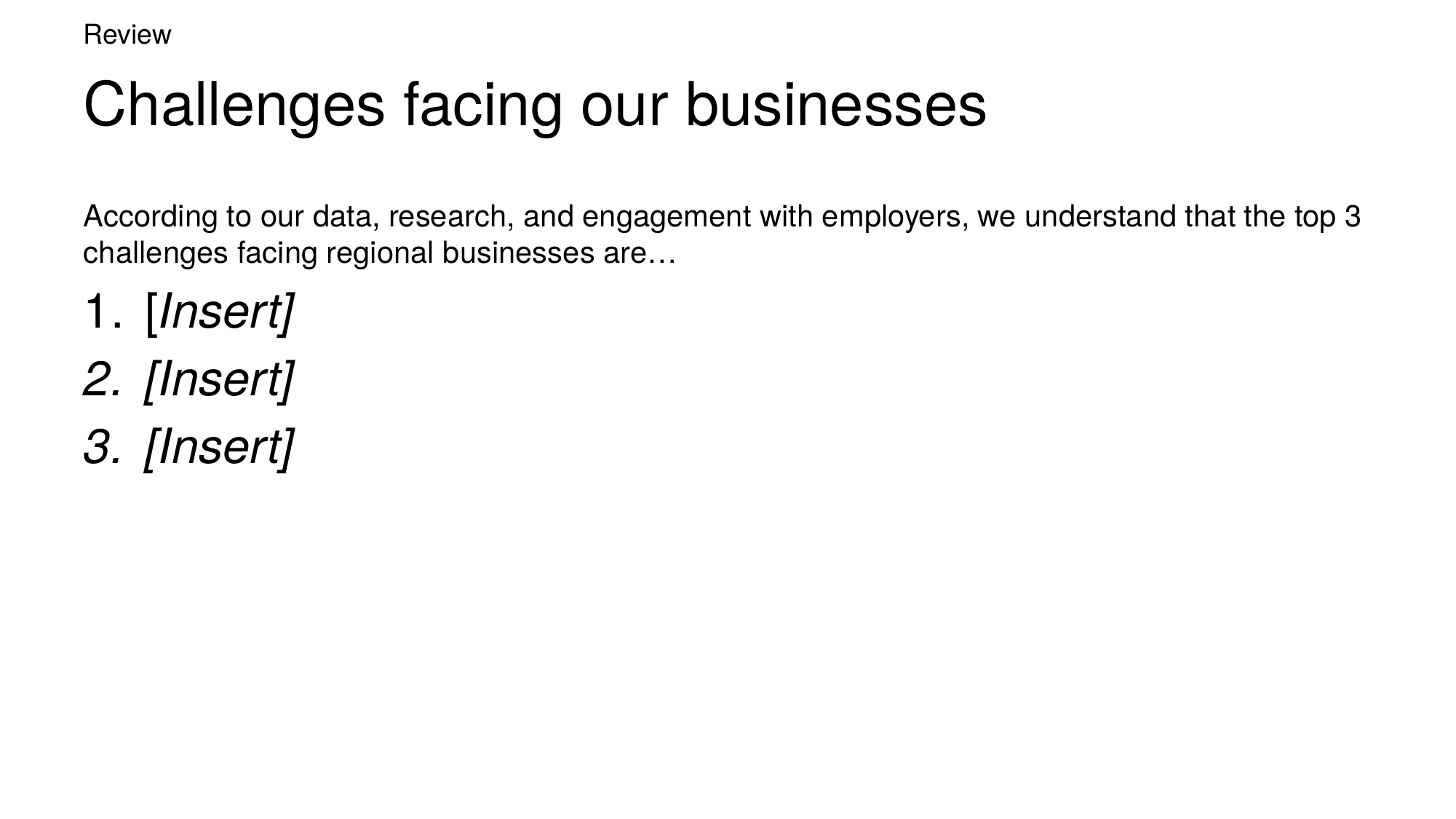

Review
# Challenges facing our businesses
According to our data, research, and engagement with employers, we understand that the top 3 challenges facing regional businesses are…
[Insert]
[Insert]
[Insert]